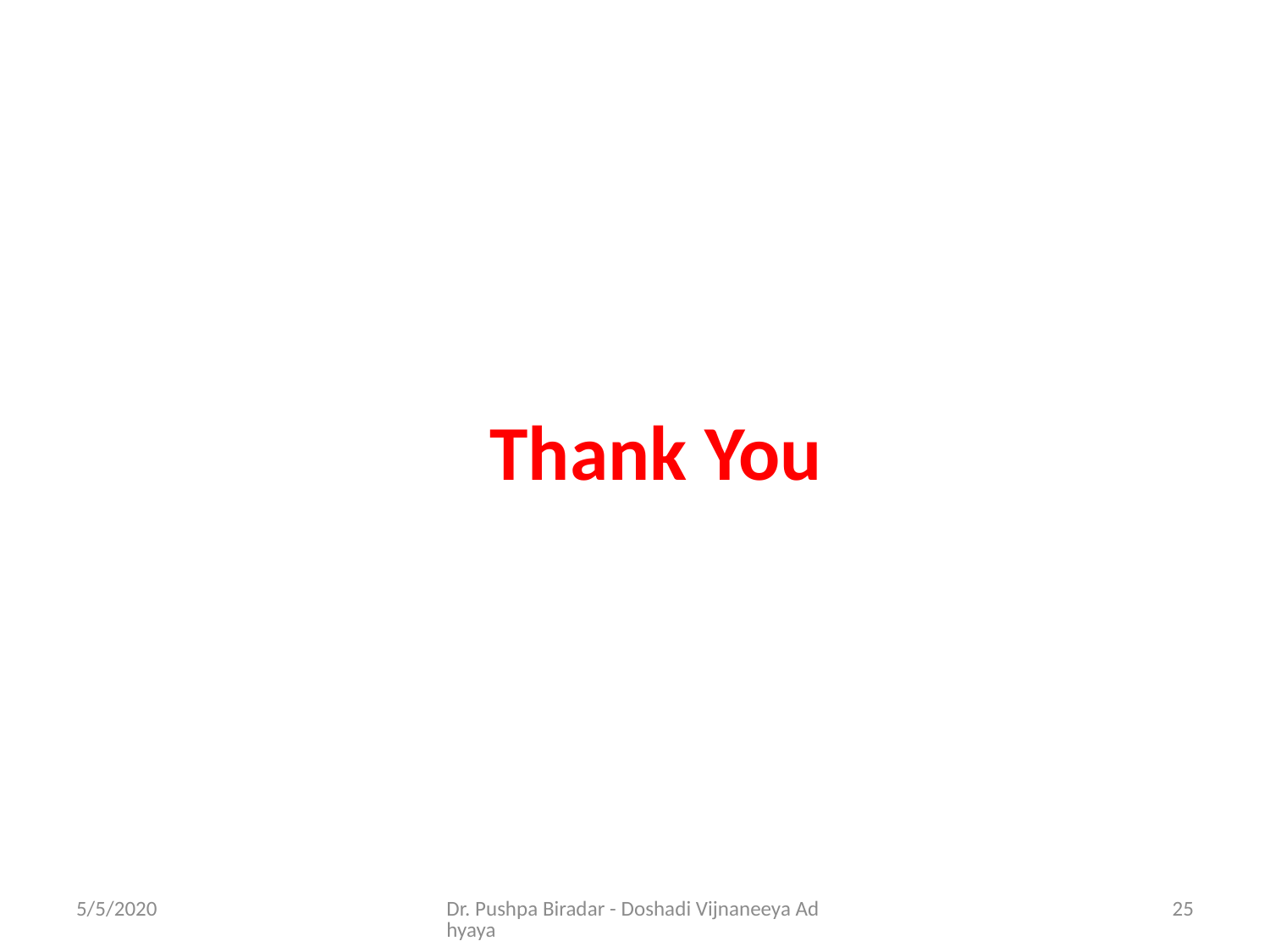

# Thank You
5/5/2020
Dr. Pushpa Biradar - Doshadi Vijnaneeya Adhyaya
25